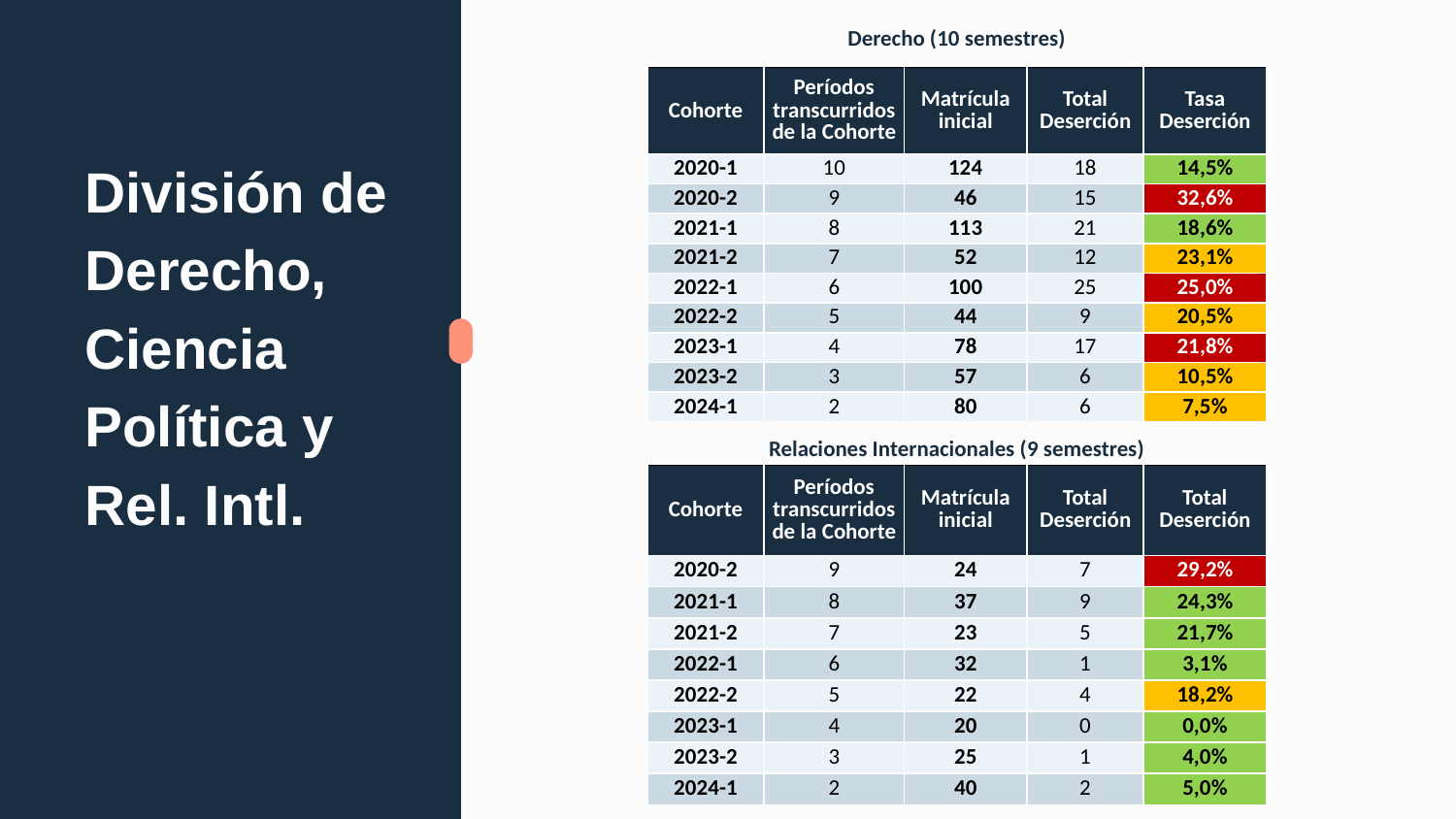

| Derecho (10 semestres) |  |  |  |  |
| --- | --- | --- | --- | --- |
| Cohorte | Períodos transcurridos de la Cohorte | Matrícula inicial | Total Deserción | Tasa Deserción |
| 2020-1 | 10 | 124 | 18 | 14,5% |
| 2020-2 | 9 | 46 | 15 | 32,6% |
| 2021-1 | 8 | 113 | 21 | 18,6% |
| 2021-2 | 7 | 52 | 12 | 23,1% |
| 2022-1 | 6 | 100 | 25 | 25,0% |
| 2022-2 | 5 | 44 | 9 | 20,5% |
| 2023-1 | 4 | 78 | 17 | 21,8% |
| 2023-2 | 3 | 57 | 6 | 10,5% |
| 2024-1 | 2 | 80 | 6 | 7,5% |
# División de Derecho, Ciencia Política y  Rel. Intl.

| Relaciones Internacionales (9 semestres) |  |  |  |  |
| --- | --- | --- | --- | --- |
| Cohorte | Períodos transcurridos de la Cohorte | Matrícula inicial | Total Deserción | Total Deserción |
| 2020-2 | 9 | 24 | 7 | 29,2% |
| 2021-1 | 8 | 37 | 9 | 24,3% |
| 2021-2 | 7 | 23 | 5 | 21,7% |
| 2022-1 | 6 | 32 | 1 | 3,1% |
| 2022-2 | 5 | 22 | 4 | 18,2% |
| 2023-1 | 4 | 20 | 0 | 0,0% |
| 2023-2 | 3 | 25 | 1 | 4,0% |
| 2024-1 | 2 | 40 | 2 | 5,0% |